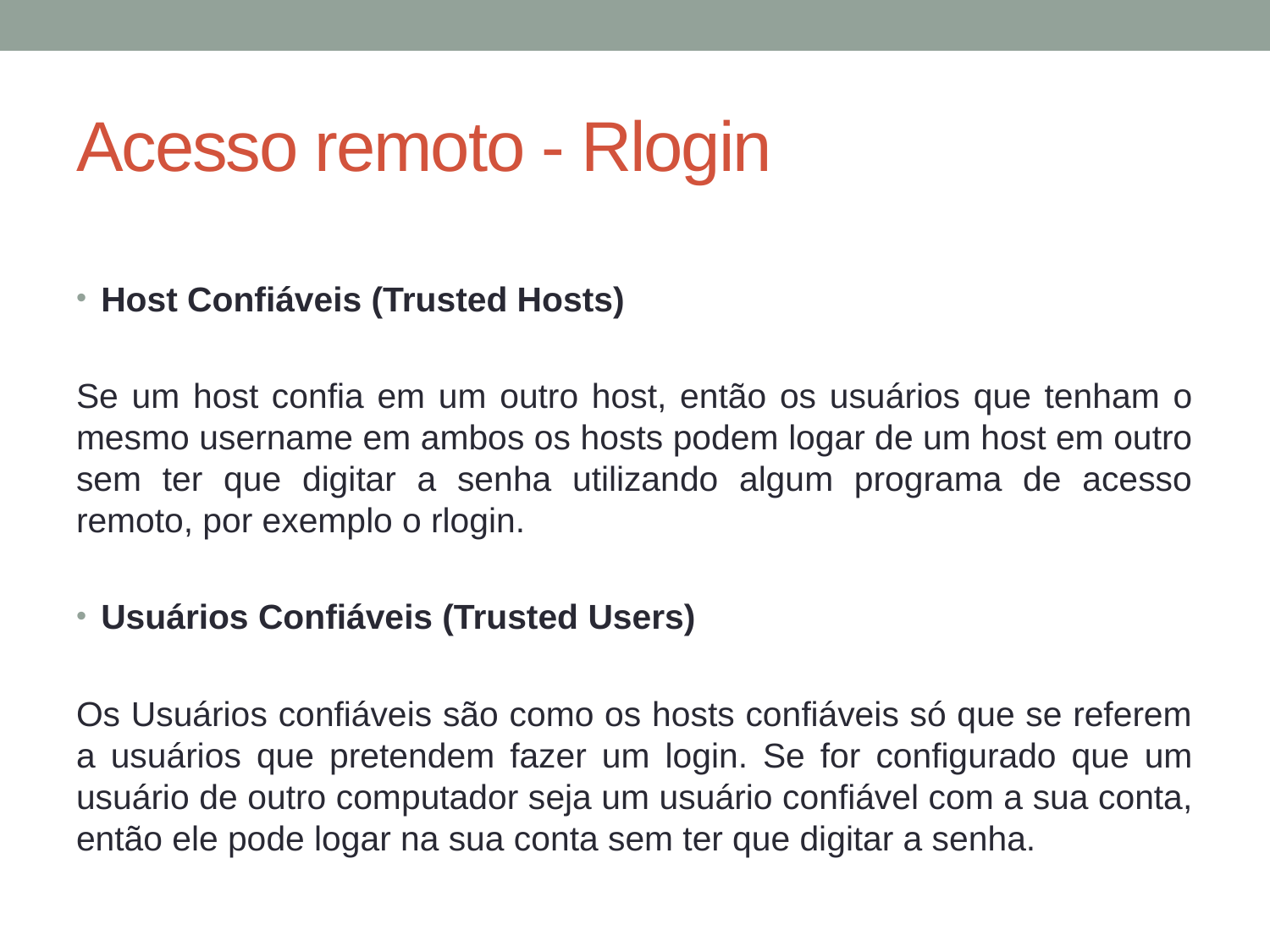

# Acesso remoto - Rlogin

Host Confiáveis (Trusted Hosts)

Se um host confia em um outro host, então os usuários que tenham o mesmo username em ambos os hosts podem logar de um host em outro sem ter que digitar a senha utilizando algum programa de acesso remoto, por exemplo o rlogin.

Usuários Confiáveis (Trusted Users)

Os Usuários confiáveis são como os hosts confiáveis só que se referem a usuários que pretendem fazer um login. Se for configurado que um usuário de outro computador seja um usuário confiável com a sua conta, então ele pode logar na sua conta sem ter que digitar a senha.